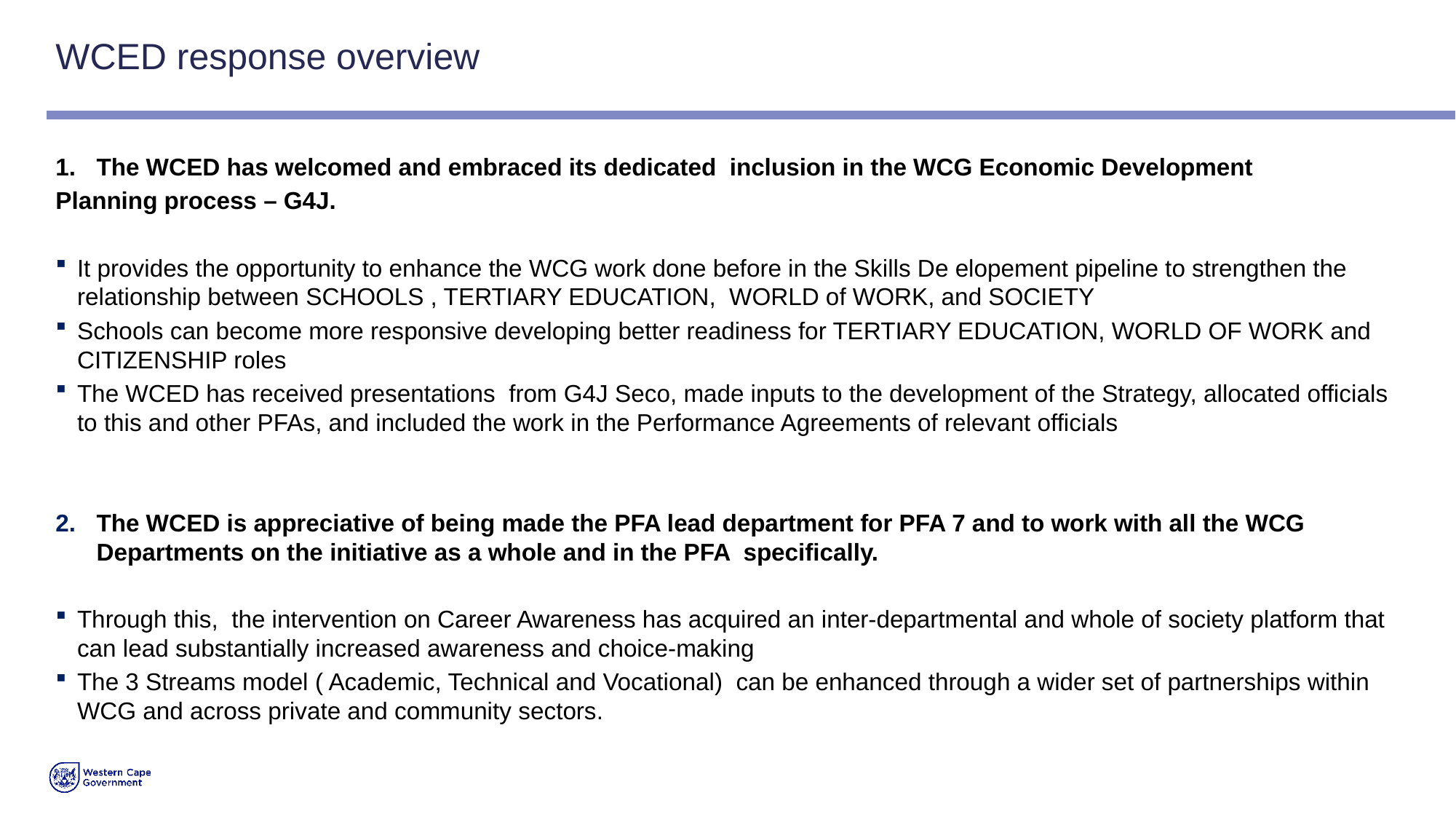

# WCED response overview
The WCED has welcomed and embraced its dedicated  inclusion in the WCG Economic Development
Planning process – G4J.

It provides the opportunity to enhance the WCG work done before in the Skills De elopement pipeline to strengthen the relationship between SCHOOLS , TERTIARY EDUCATION,  WORLD of WORK, and SOCIETY
Schools can become more responsive developing better readiness for TERTIARY EDUCATION, WORLD OF WORK and CITIZENSHIP roles
The WCED has received presentations  from G4J Seco, made inputs to the development of the Strategy, allocated officials to this and other PFAs, and included the work in the Performance Agreements of relevant officials

The WCED is appreciative of being made the PFA lead department for PFA 7 and to work with all the WCG Departments on the initiative as a whole and in the PFA  specifically.

Through this,  the intervention on Career Awareness has acquired an inter-departmental and whole of society platform that can lead substantially increased awareness and choice-making
The 3 Streams model ( Academic, Technical and Vocational)  can be enhanced through a wider set of partnerships within WCG and across private and community sectors.